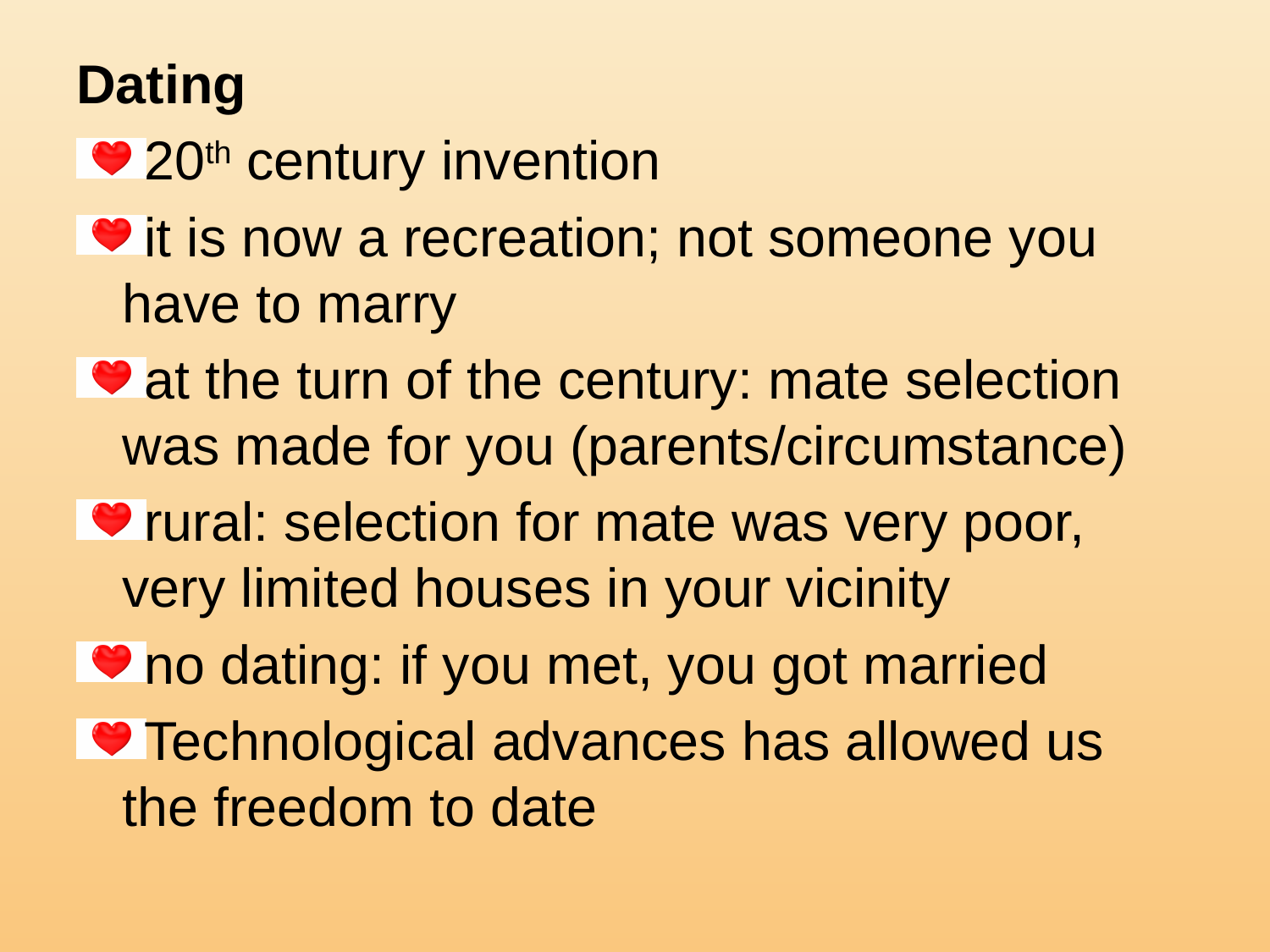

Dating
20th century invention
it is now a recreation; not someone you have to marry
at the turn of the century: mate selection was made for you (parents/circumstance)
rural: selection for mate was very poor, very limited houses in your vicinity
no dating: if you met, you got married
Technological advances has allowed us the freedom to date